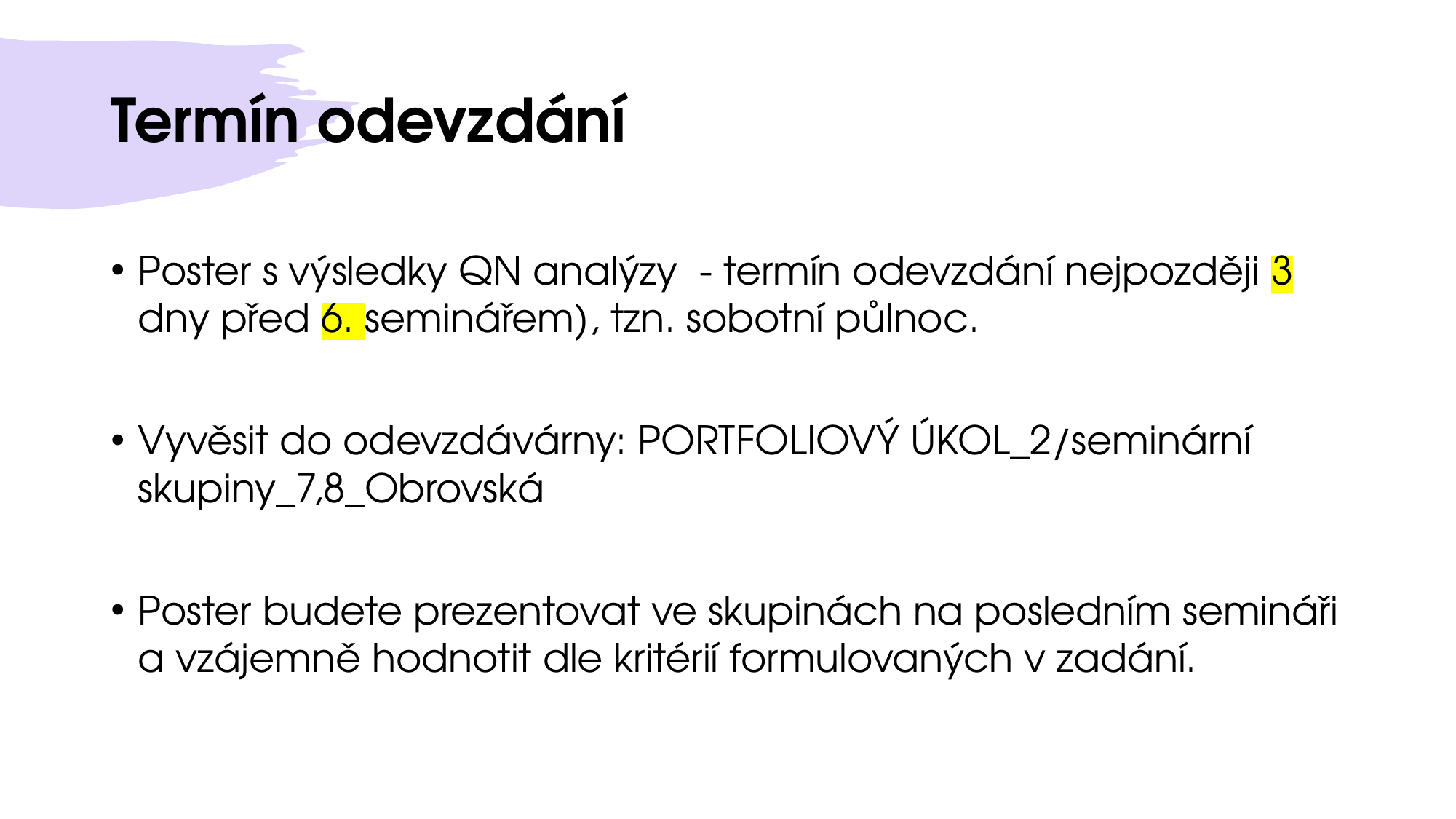

# Termín odevzdání
Poster s výsledky QN analýzy  - termín odevzdání nejpozději 3 dny před 6. seminářem), tzn. sobotní půlnoc.

Vyvěsit do odevzdávárny: PORTFOLIOVÝ ÚKOL_2/seminární skupiny_7,8_Obrovská

Poster budete prezentovat ve skupinách na posledním semináři a vzájemně hodnotit dle kritérií formulovaných v zadání.